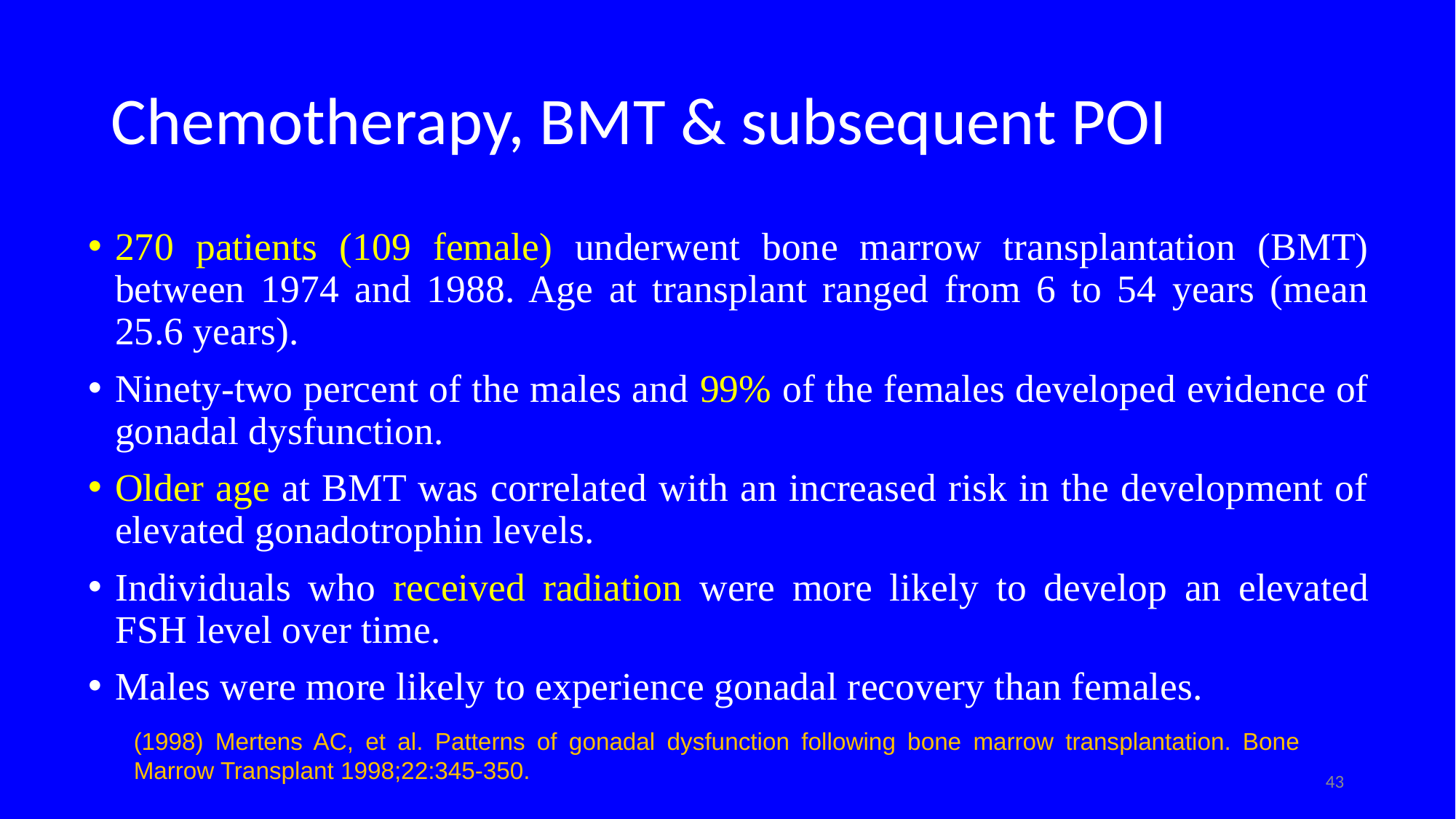

# Chemotherapy, BMT & subsequent POI
270 patients (109 female) underwent bone marrow transplantation (BMT) between 1974 and 1988. Age at transplant ranged from 6 to 54 years (mean 25.6 years).
Ninety-two percent of the males and 99% of the females developed evidence of gonadal dysfunction.
Older age at BMT was correlated with an increased risk in the development of elevated gonadotrophin levels.
Individuals who received radiation were more likely to develop an elevated FSH level over time.
Males were more likely to experience gonadal recovery than females.
(1998) Mertens AC, et al. Patterns of gonadal dysfunction following bone marrow transplantation. Bone Marrow Transplant 1998;22:345-350.
43